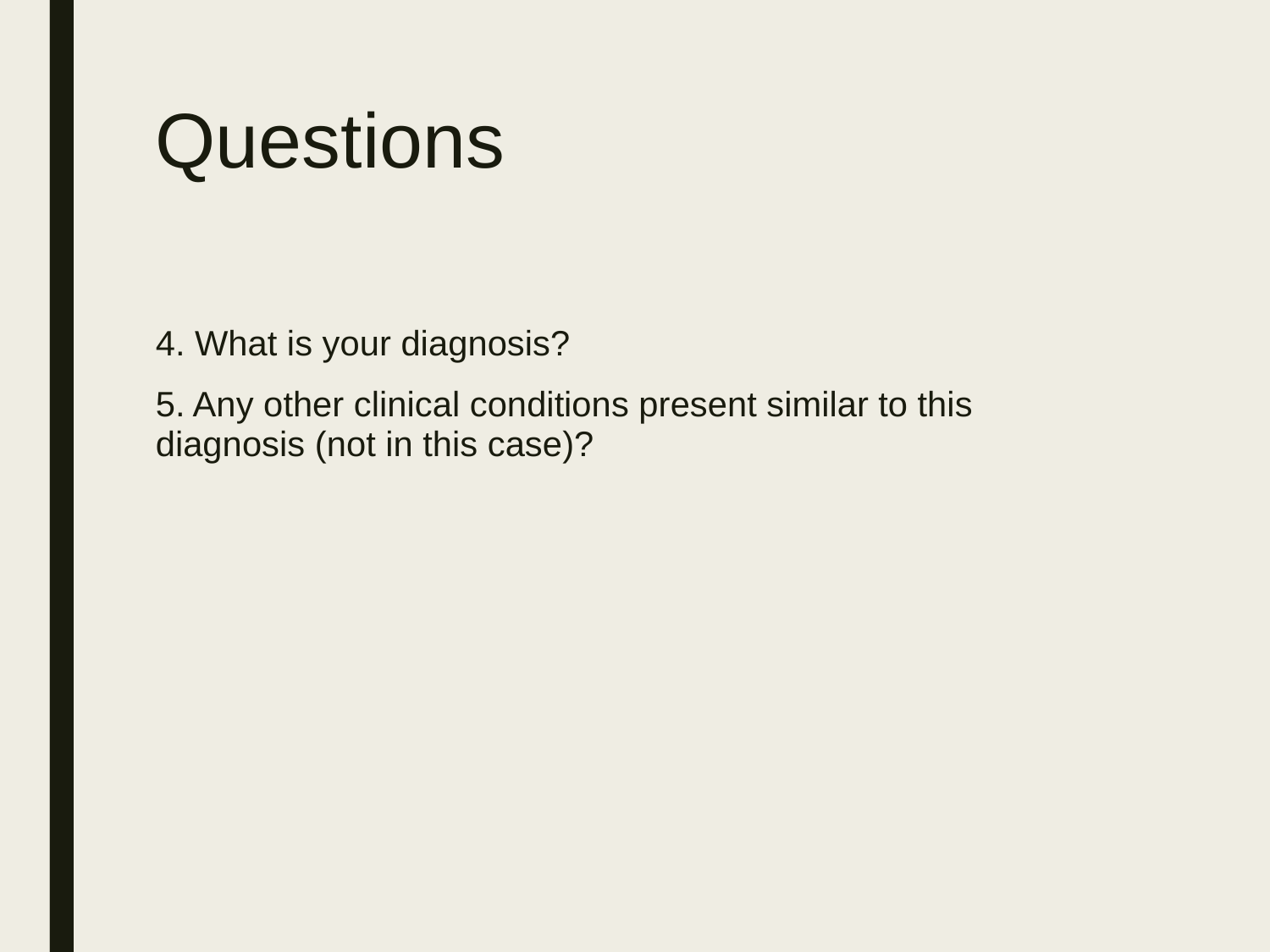

# Questions
4. What is your diagnosis?
5. Any other clinical conditions present similar to this diagnosis (not in this case)?